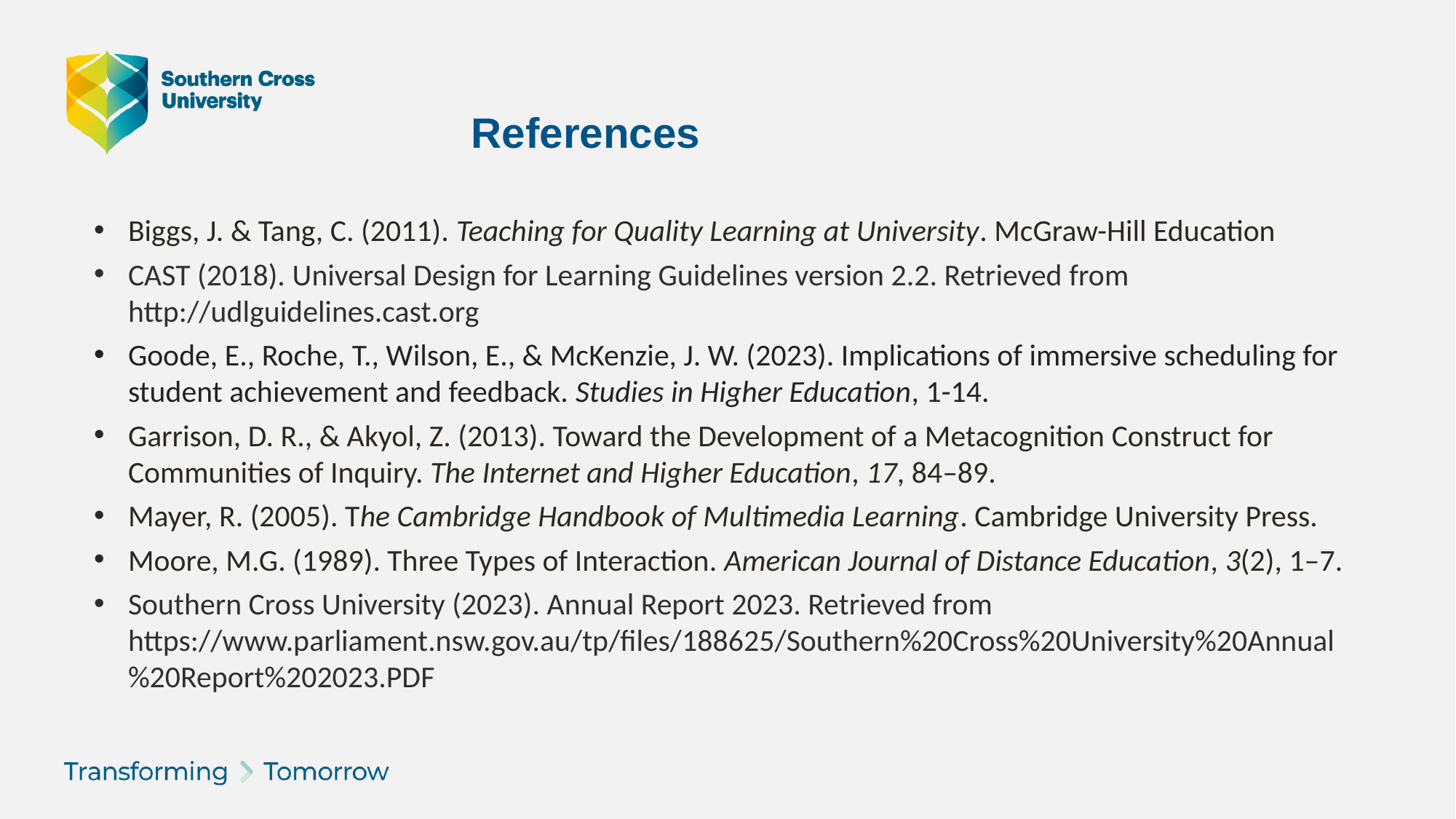

# References
Biggs, J. & Tang, C. (2011). Teaching for Quality Learning at University. McGraw-Hill Education
CAST (2018). Universal Design for Learning Guidelines version 2.2. Retrieved from http://udlguidelines.cast.org
Goode, E., Roche, T., Wilson, E., & McKenzie, J. W. (2023). Implications of immersive scheduling for student achievement and feedback. Studies in Higher Education, 1-14.
Garrison, D. R., & Akyol, Z. (2013). Toward the Development of a Metacognition Construct for Communities of Inquiry. The Internet and Higher Education, 17, 84–89.
Mayer, R. (2005). The Cambridge Handbook of Multimedia Learning. Cambridge University Press.
Moore, M.G. (1989). Three Types of Interaction. American Journal of Distance Education, 3(2), 1–7.
Southern Cross University (2023). Annual Report 2023. Retrieved from https://www.parliament.nsw.gov.au/tp/files/188625/Southern%20Cross%20University%20Annual%20Report%202023.PDF